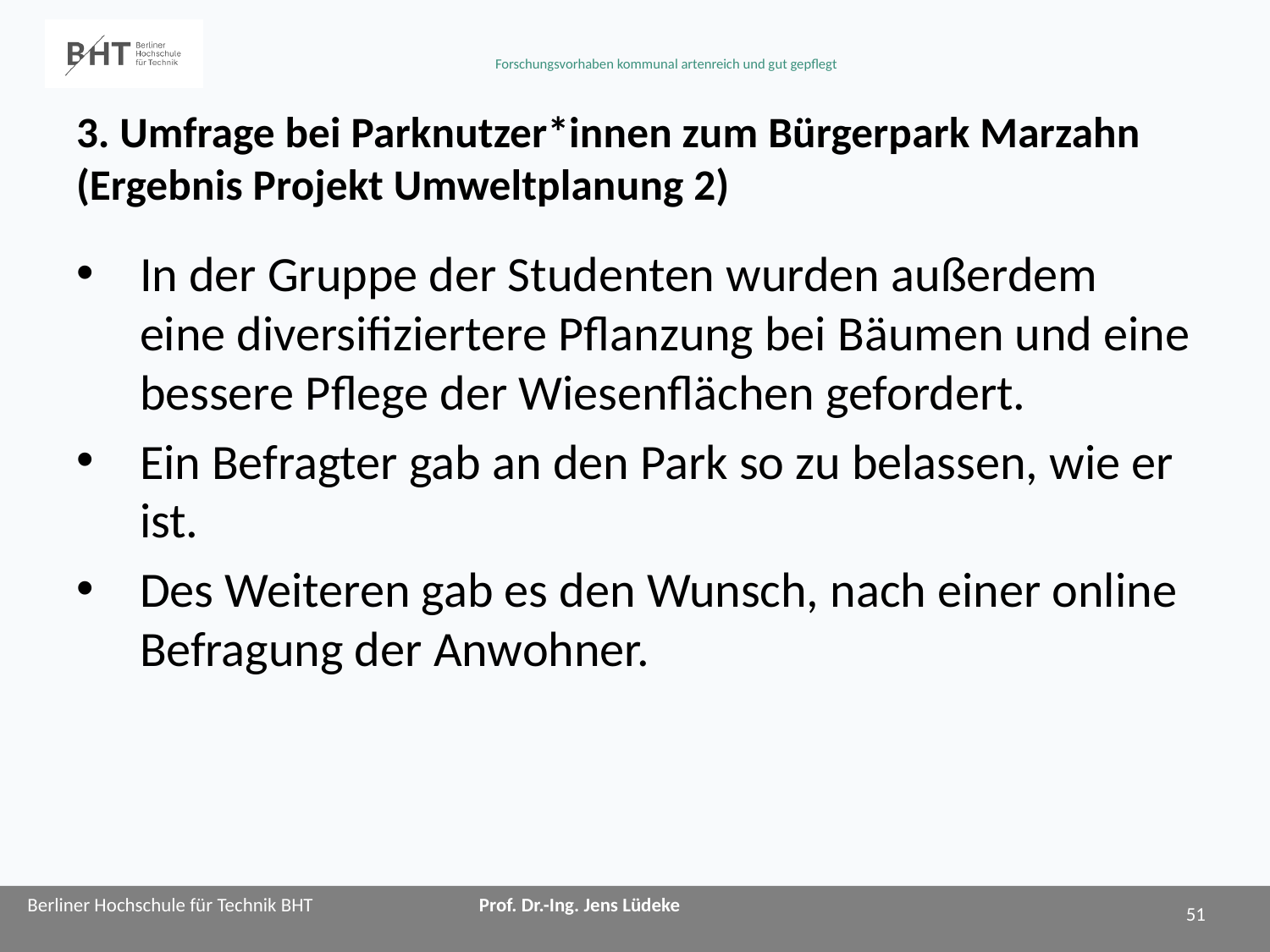

# 3. Umfrage bei Parknutzer*innen zum Bürgerpark Marzahn (Ergebnis Projekt Umweltplanung 2)
In der Gruppe der Studenten wurden außerdem eine diversifiziertere Pflanzung bei Bäumen und eine bessere Pflege der Wiesenflächen gefordert.
Ein Befragter gab an den Park so zu belassen, wie er ist.
Des Weiteren gab es den Wunsch, nach einer online Befragung der Anwohner.
51